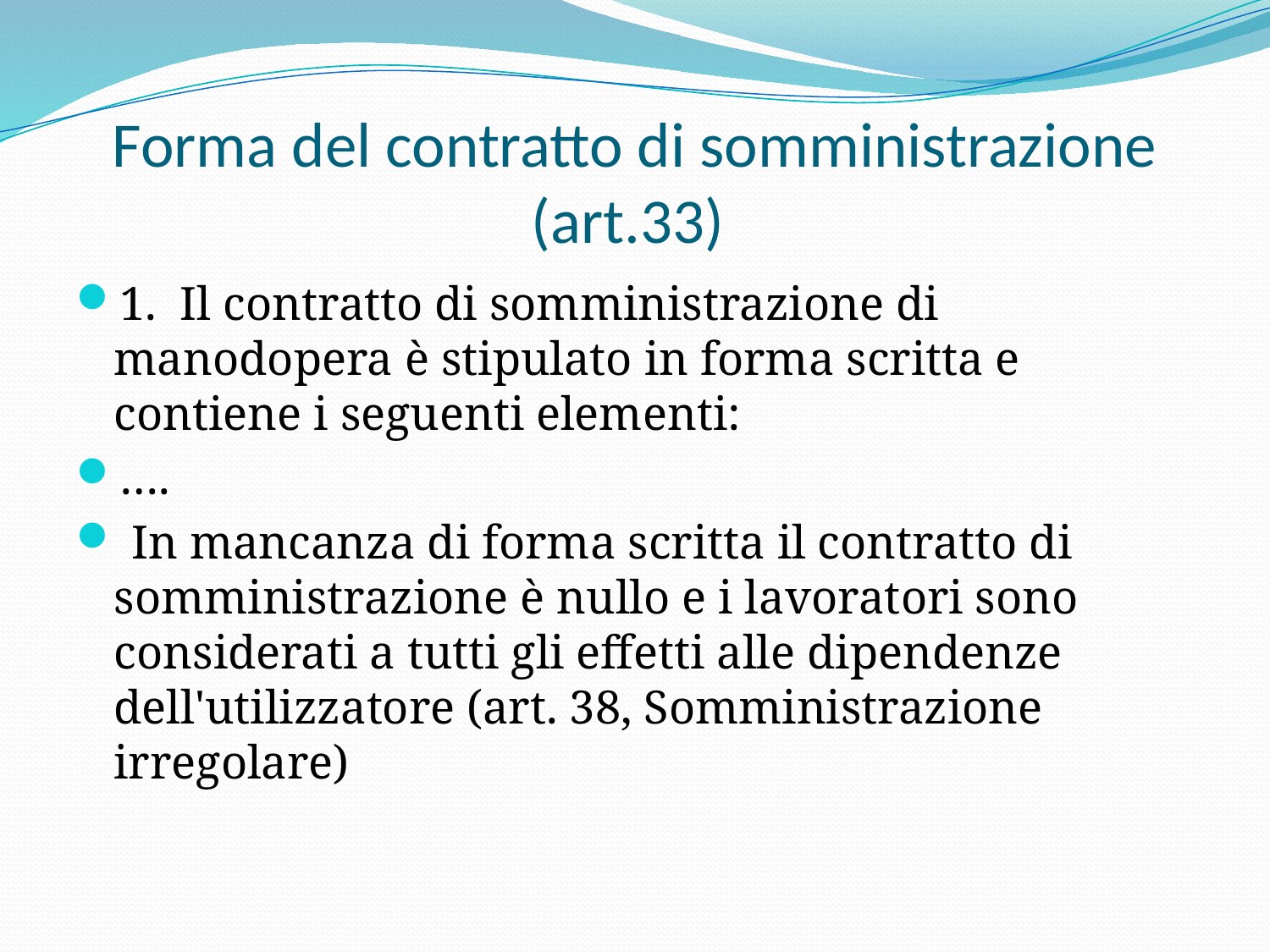

# Forma del contratto di somministrazione (art.33)
1.  Il contratto di somministrazione di manodopera è stipulato in forma scritta e contiene i seguenti elementi:
….
 In mancanza di forma scritta il contratto di somministrazione è nullo e i lavoratori sono considerati a tutti gli effetti alle dipendenze dell'utilizzatore (art. 38, Somministrazione irregolare)